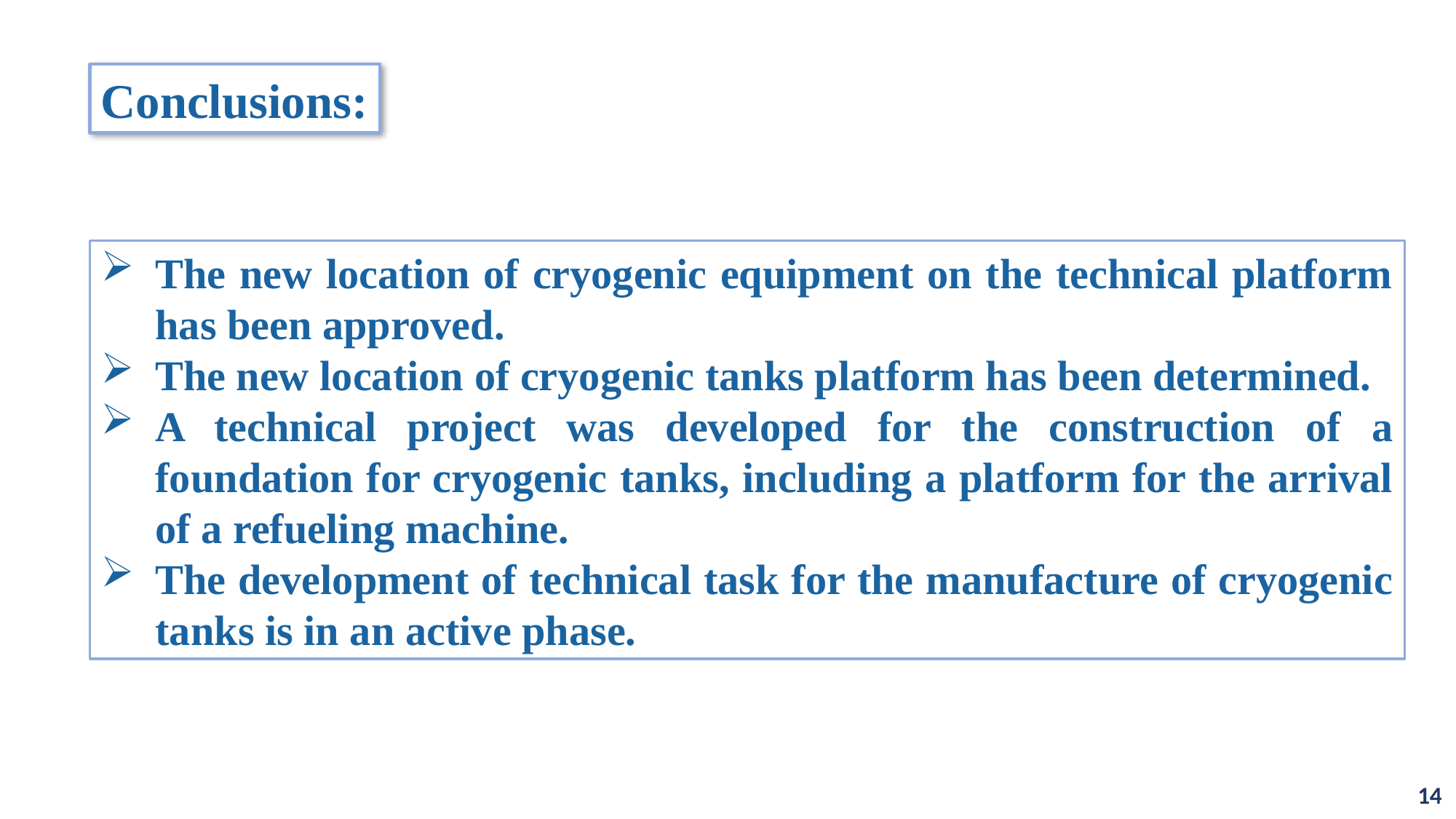

Conclusions:
The new location of cryogenic equipment on the technical platform has been approved.
The new location of cryogenic tanks platform has been determined.
A technical project was developed for the construction of a foundation for cryogenic tanks, including a platform for the arrival of a refueling machine.
The development of technical task for the manufacture of cryogenic tanks is in an active phase.
14